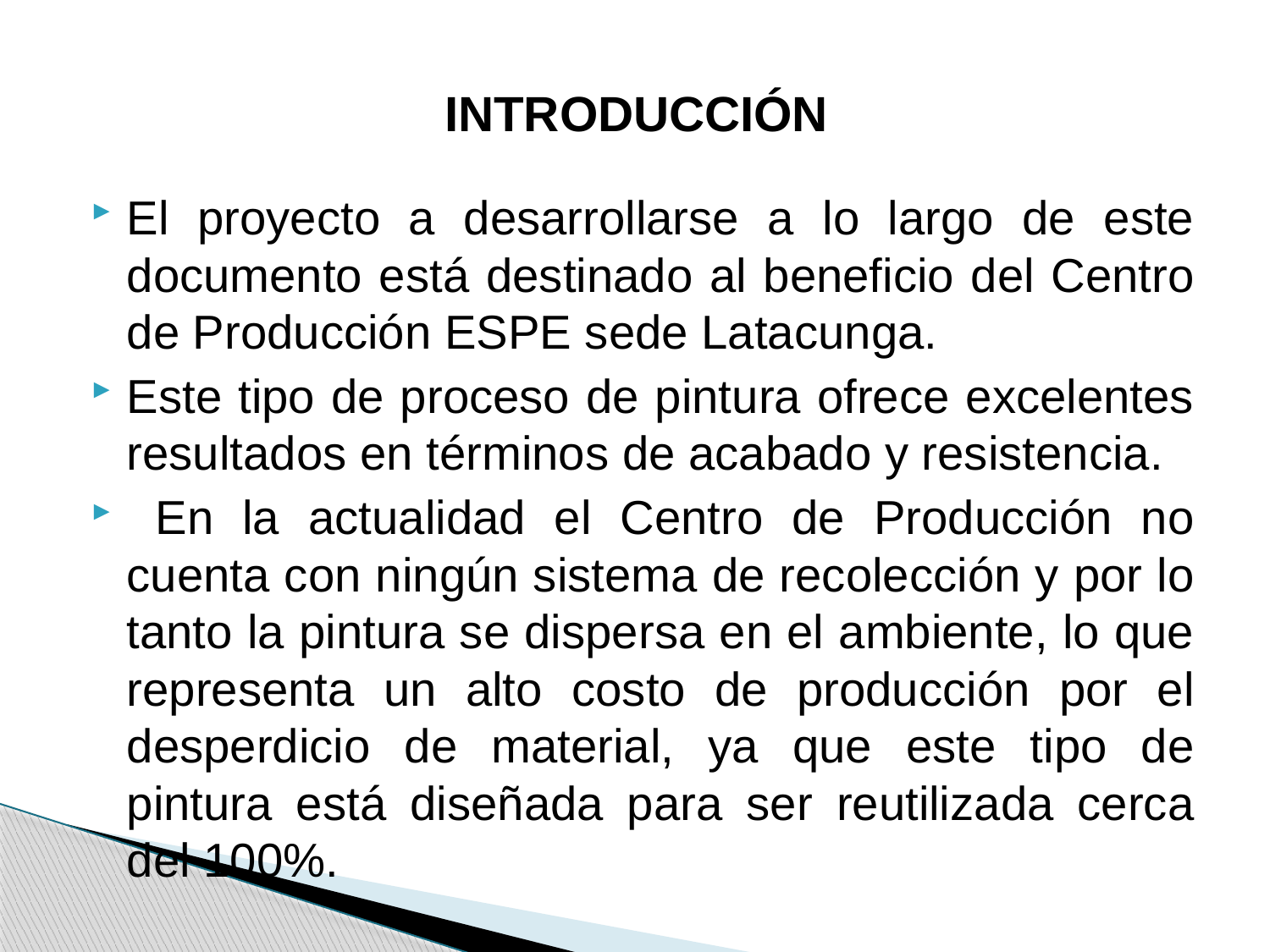

INTRODUCCIÓN
El proyecto a desarrollarse a lo largo de este documento está destinado al beneficio del Centro de Producción ESPE sede Latacunga.
Este tipo de proceso de pintura ofrece excelentes resultados en términos de acabado y resistencia.
 En la actualidad el Centro de Producción no cuenta con ningún sistema de recolección y por lo tanto la pintura se dispersa en el ambiente, lo que representa un alto costo de producción por el desperdicio de material, ya que este tipo de pintura está diseñada para ser reutilizada cerca del 100%.